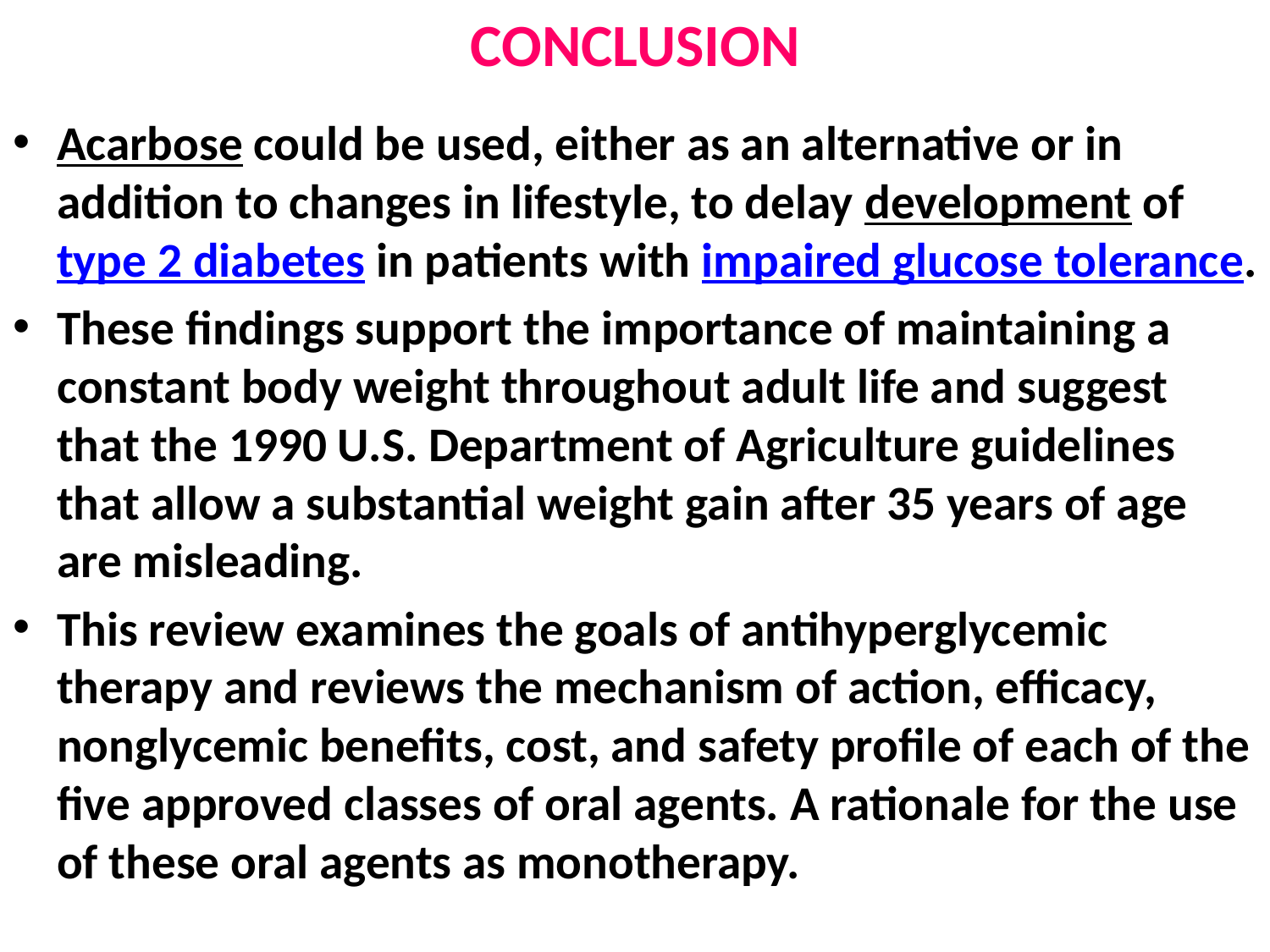

# CONCLUSION
Acarbose could be used, either as an alternative or in addition to changes in lifestyle, to delay development of type 2 diabetes in patients with impaired glucose tolerance.
These findings support the importance of maintaining a constant body weight throughout adult life and suggest that the 1990 U.S. Department of Agriculture guidelines that allow a substantial weight gain after 35 years of age are misleading.
This review examines the goals of antihyperglycemic therapy and reviews the mechanism of action, efficacy, nonglycemic benefits, cost, and safety profile of each of the five approved classes of oral agents. A rationale for the use of these oral agents as monotherapy.